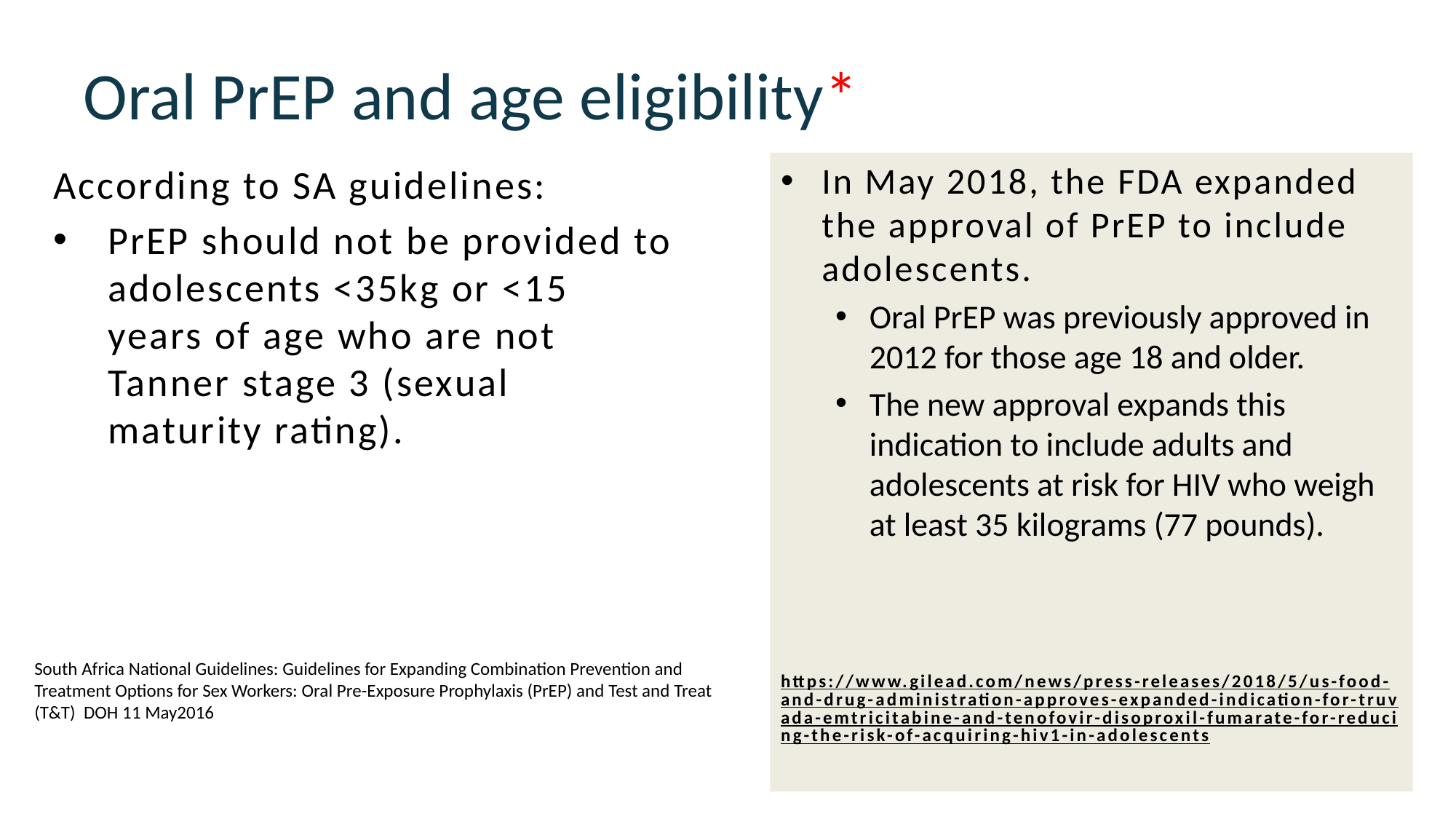

# Oral PrEP and age eligibility*
In May 2018, the FDA expanded the approval of PrEP to include adolescents.
Oral PrEP was previously approved in 2012 for those age 18 and older.
The new approval expands this indication to include adults and adolescents at risk for HIV who weigh at least 35 kilograms (77 pounds).

https://www.gilead.com/news/press-releases/2018/5/us-food-and-drug-administration-approves-expanded-indication-for-truvada-emtricitabine-and-tenofovir-disoproxil-fumarate-for-reducing-the-risk-of-acquiring-hiv1-in-adolescents
According to SA guidelines:
PrEP should not be provided to adolescents <35kg or <15 years of age who are not Tanner stage 3 (sexual maturity rating).

South Africa National Guidelines: Guidelines for Expanding Combination Prevention and Treatment Options for Sex Workers: Oral Pre-Exposure Prophylaxis (PrEP) and Test and Treat (T&T)  DOH 11 May2016